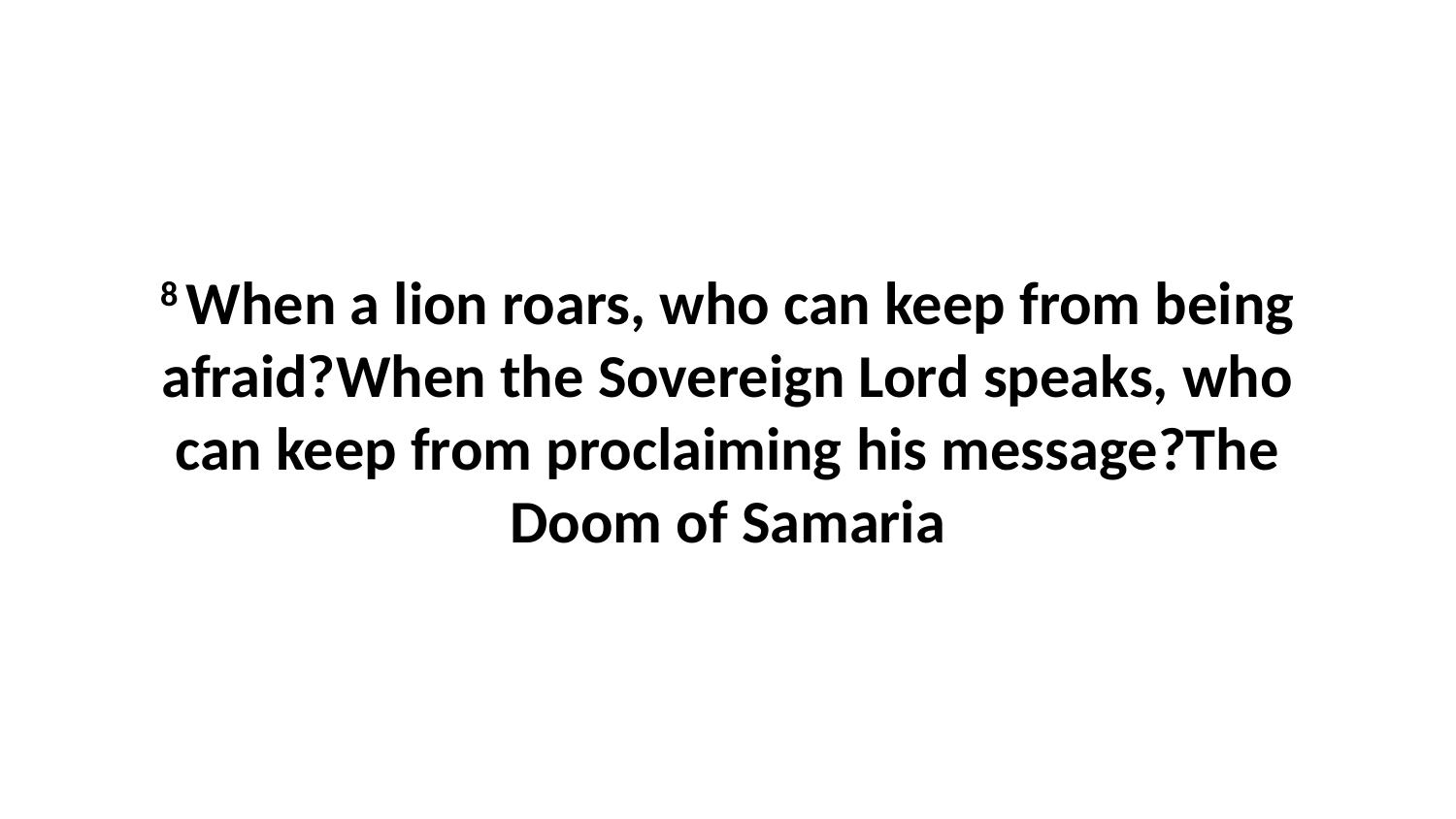

8 When a lion roars, who can keep from being afraid?When the Sovereign Lord speaks, who can keep from proclaiming his message?The Doom of Samaria